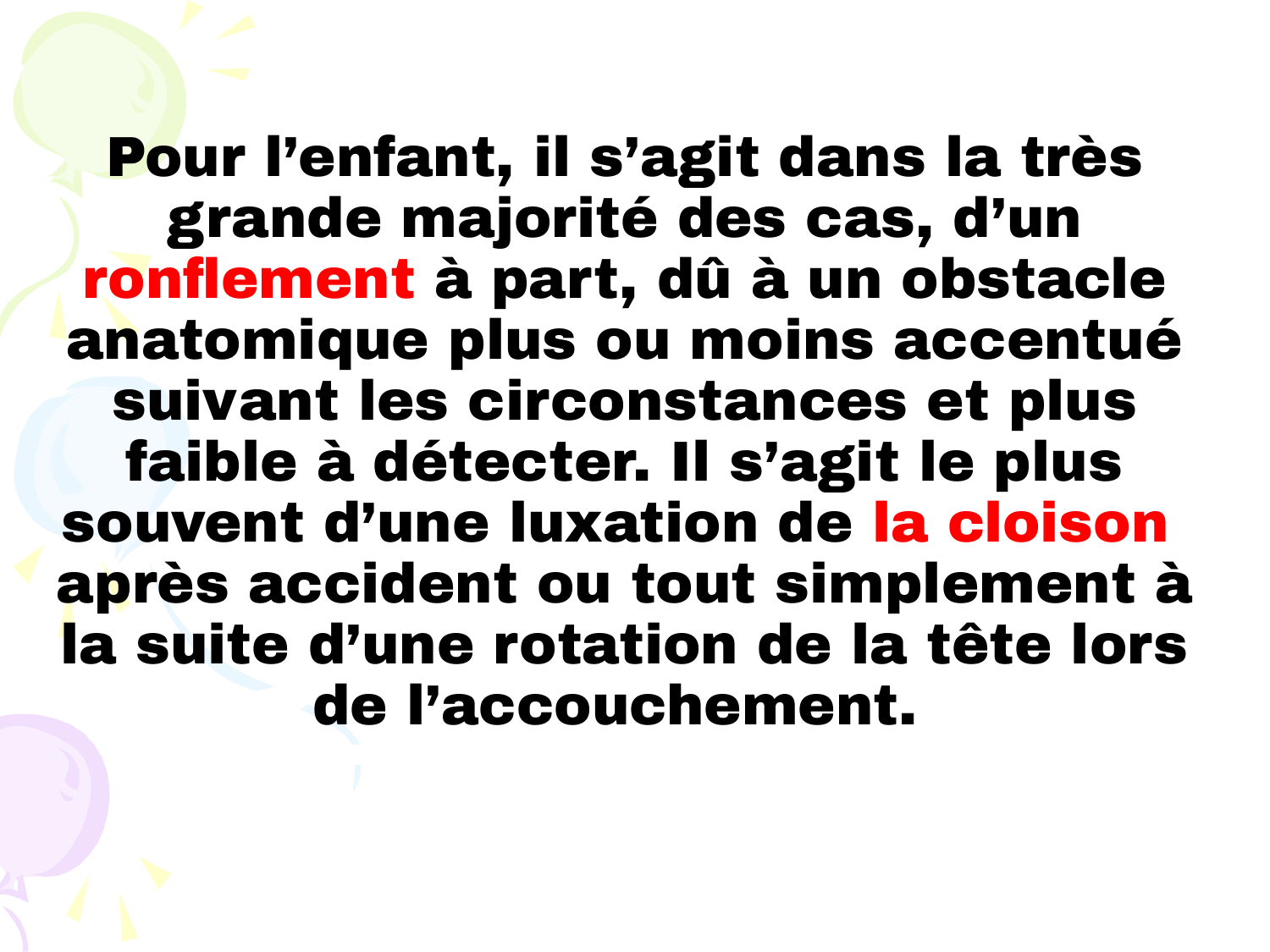

# Pour l’enfant, il s’agit dans la très grande majorité des cas, d’un ronflement à part, dû à un obstacle anatomique plus ou moins accentué suiv	ant les circonstances et plus faible à détecter. Il s’agit le plus souvent d’une luxation de la cloison  après accident ou tout simplement à la suite d’une rotation de la tête lors de l’accouchement.